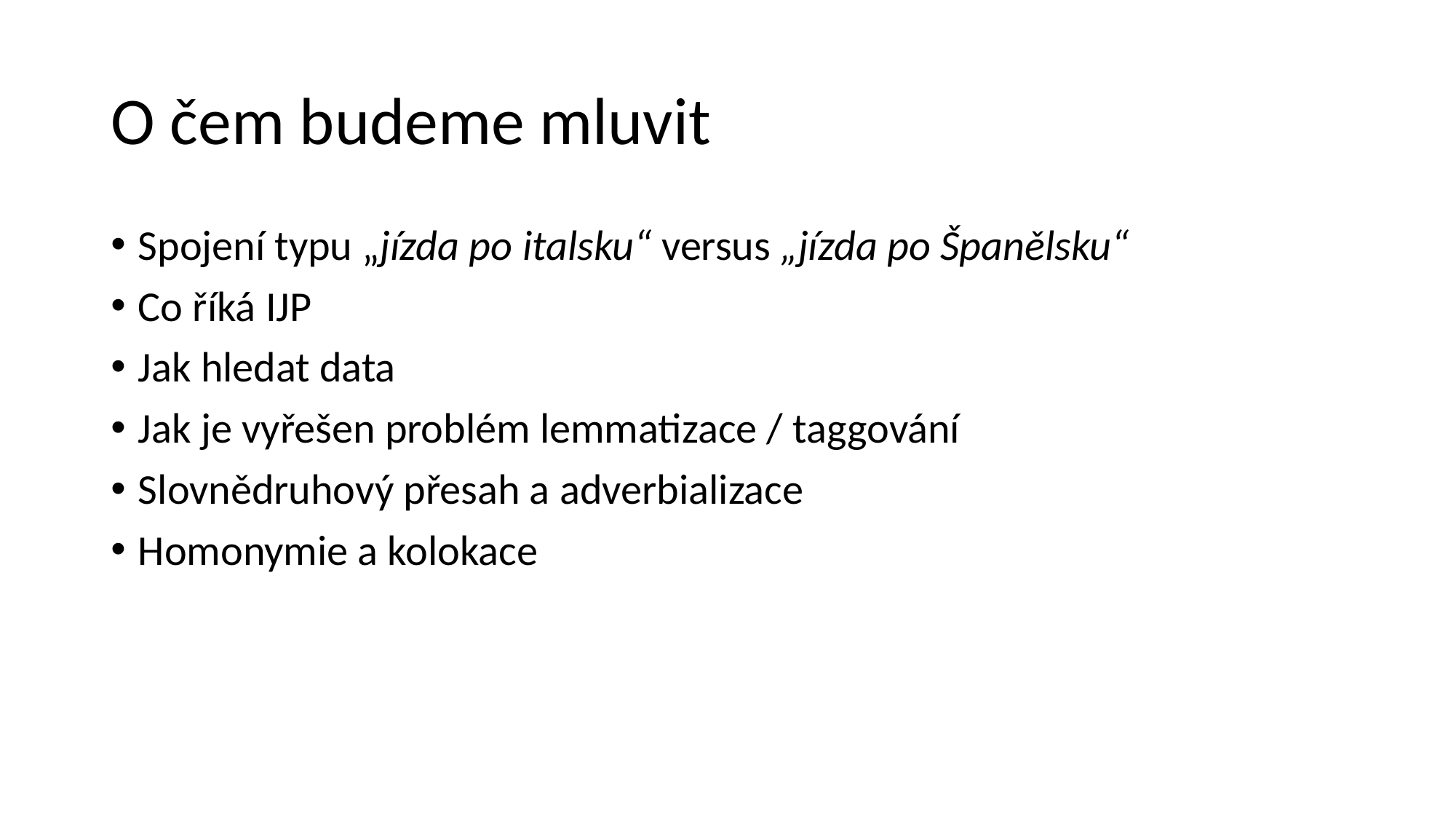

# O čem budeme mluvit
Spojení typu „jízda po italsku“ versus „jízda po Španělsku“
Co říká IJP
Jak hledat data
Jak je vyřešen problém lemmatizace / taggování
Slovnědruhový přesah a adverbializace
Homonymie a kolokace